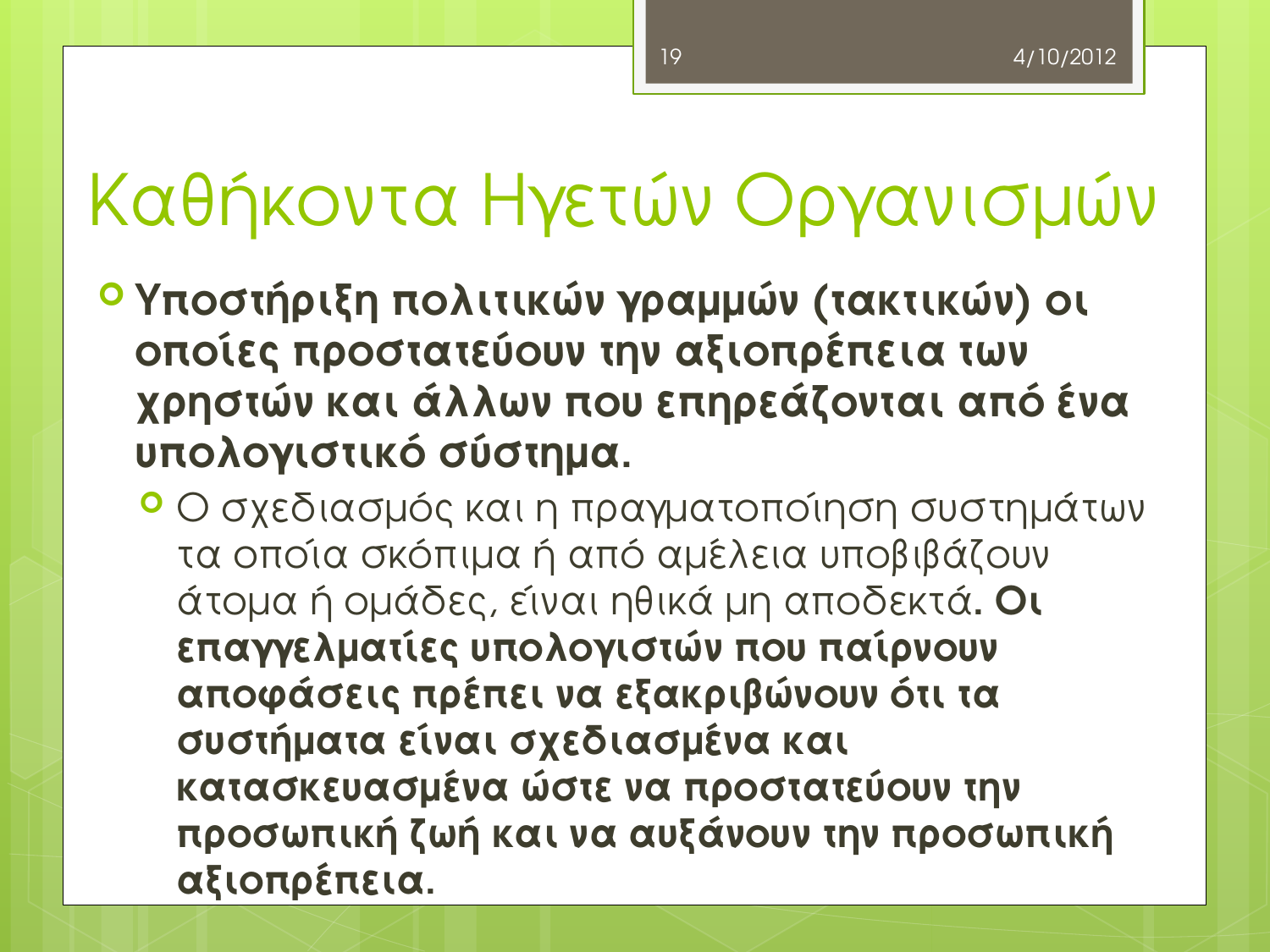

19
4/10/2012
# Καθήκοντα Ηγετών Οργανισμών
Υποστήριξη πολιτικών γραμμών (τακτικών) οι οποίες προστατεύουν την αξιοπρέπεια των χρηστών και άλλων που επηρεάζονται από ένα υπολογιστικό σύστημα.
Ο σχεδιασμός και η πραγματοποίηση συστημάτων τα οποία σκόπιμα ή από αμέλεια υποβιβάζουν άτομα ή ομάδες, είναι ηθικά μη αποδεκτά. Οι επαγγελματίες υπολογιστών που παίρνουν αποφάσεις πρέπει να εξακριβώνουν ότι τα συστήματα είναι σχεδιασμένα και κατασκευασμένα ώστε να προστατεύουν την προσωπική ζωή και να αυξάνουν την προσωπική αξιοπρέπεια.